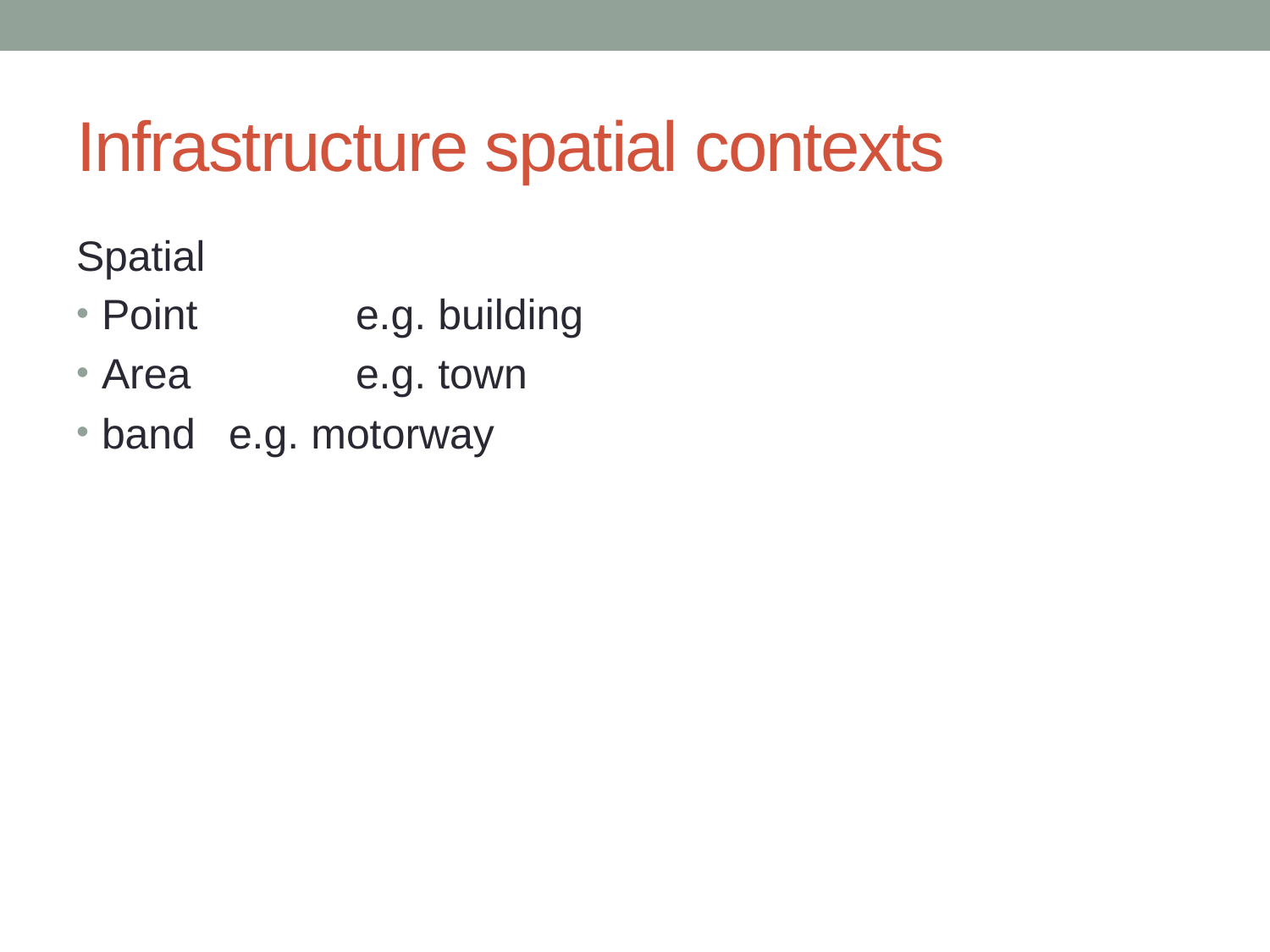

# Infrastructure spatial contexts
Spatial
Point		e.g. building
Area		e.g. town
band 	e.g. motorway